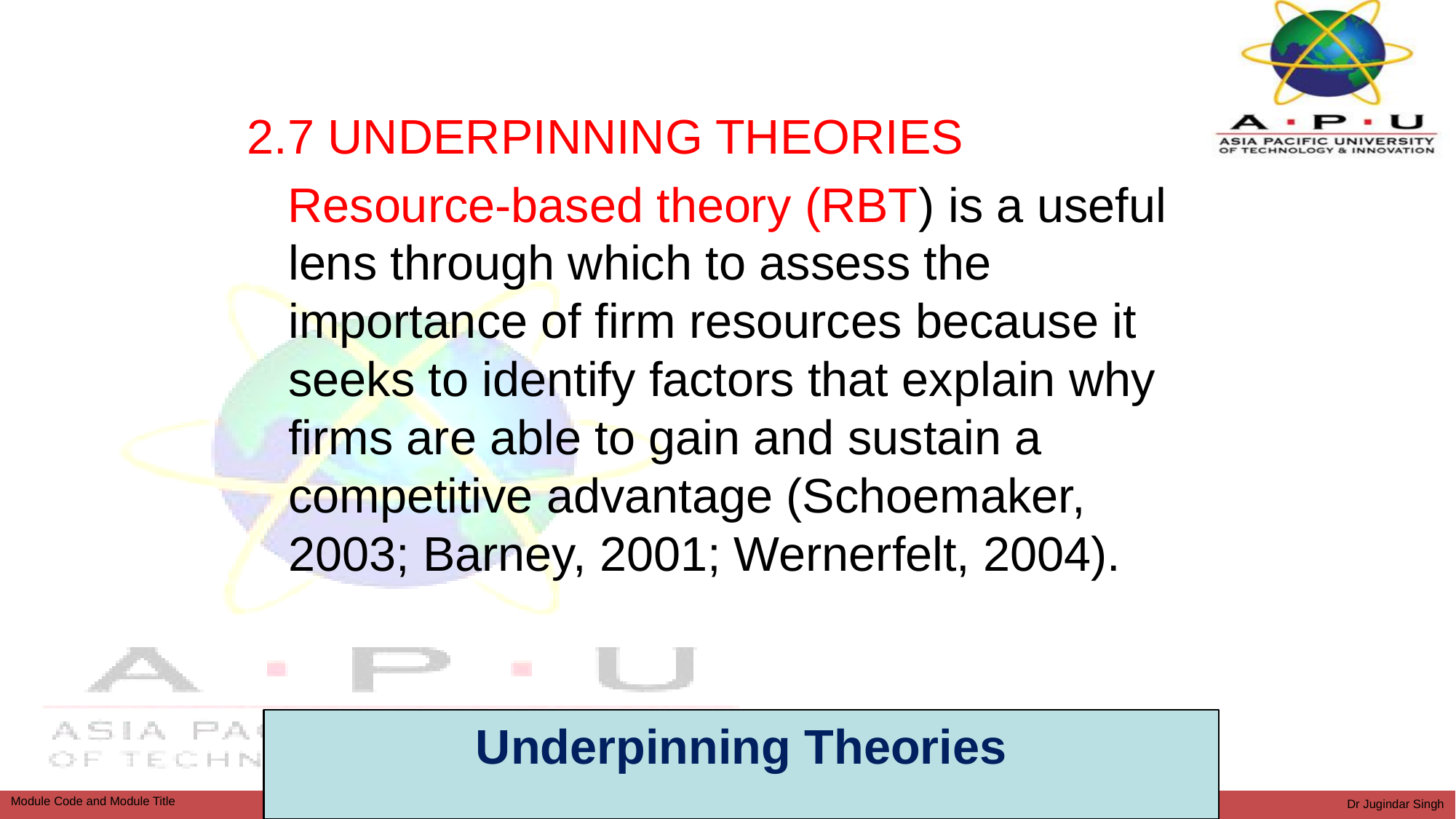

2.7 UNDERPINNING THEORIES
   Resource-based theory (RBT) is a useful lens through which to assess the importance of firm resources because it seeks to identify factors that explain why firms are able to gain and sustain a competitive advantage (Schoemaker, 2003; Barney, 2001; Wernerfelt, 2004).
Underpinning Theories
Dr Jugindar Singh